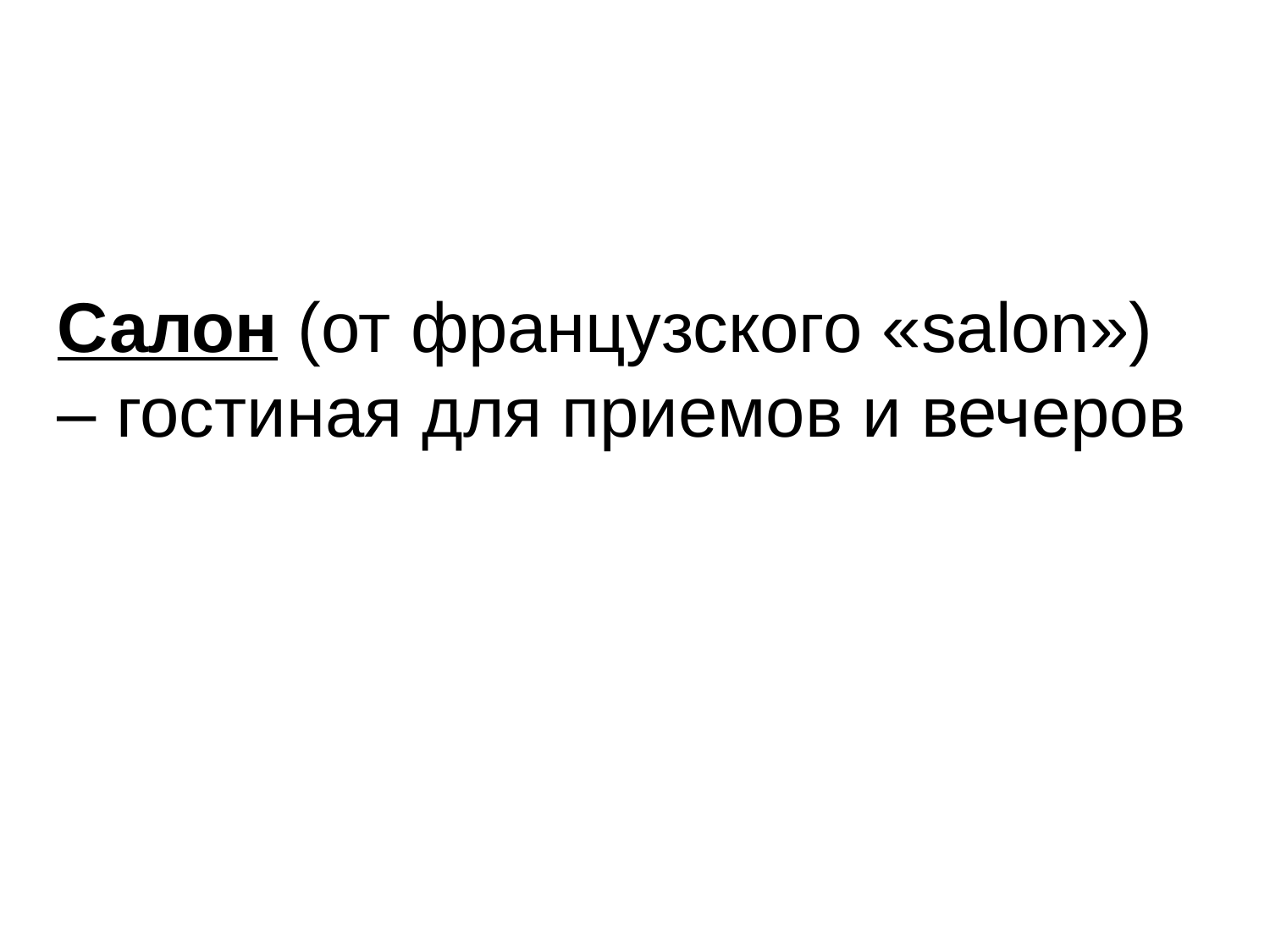

Салон (от французского «salon») – гостиная для приемов и вечеров